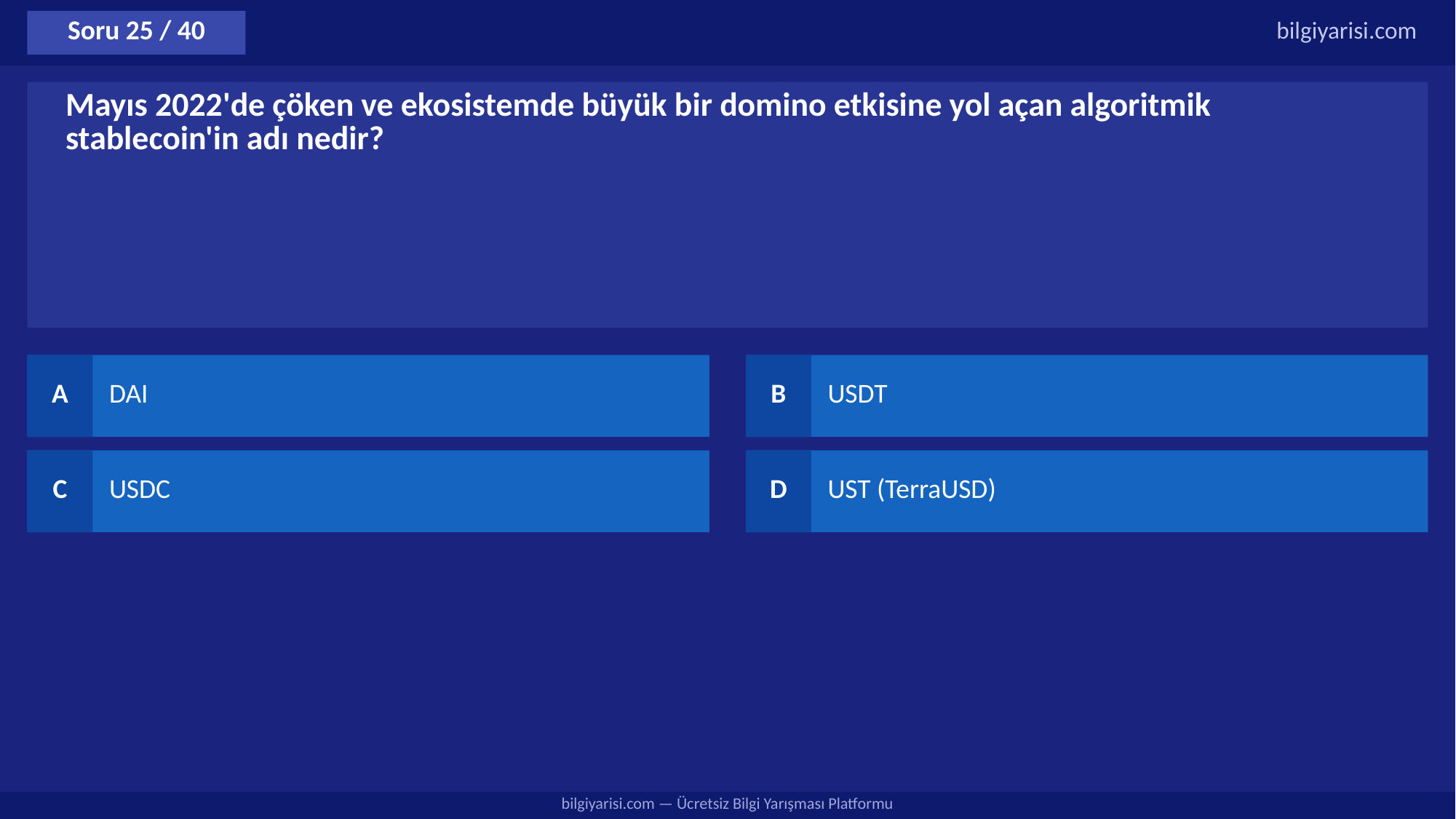

Soru 25 / 40
bilgiyarisi.com

Mayıs 2022'de çöken ve ekosistemde büyük bir domino etkisine yol açan algoritmik stablecoin'in adı nedir?

A
DAI

B
USDT

C
USDC

D
UST (TerraUSD)
bilgiyarisi.com — Ücretsiz Bilgi Yarışması Platformu